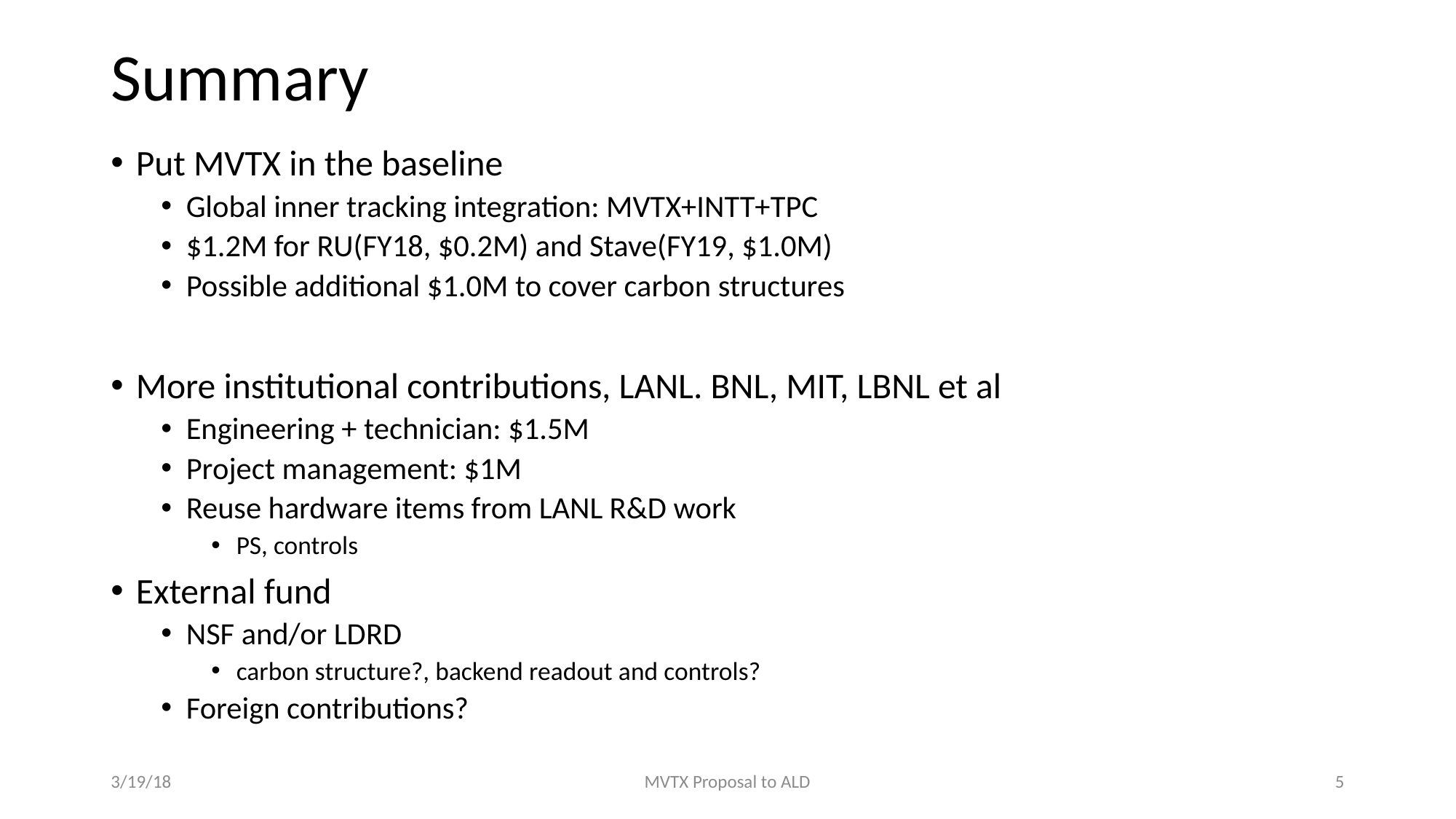

# Summary
Put MVTX in the baseline
Global inner tracking integration: MVTX+INTT+TPC
$1.2M for RU(FY18, $0.2M) and Stave(FY19, $1.0M)
Possible additional $1.0M to cover carbon structures

More institutional contributions, LANL. BNL, MIT, LBNL et al
Engineering + technician: $1.5M
Project management: $1M
Reuse hardware items from LANL R&D work
PS, controls
External fund
NSF and/or LDRD
carbon structure?, backend readout and controls?
Foreign contributions?
3/19/18
MVTX Proposal to ALD
5